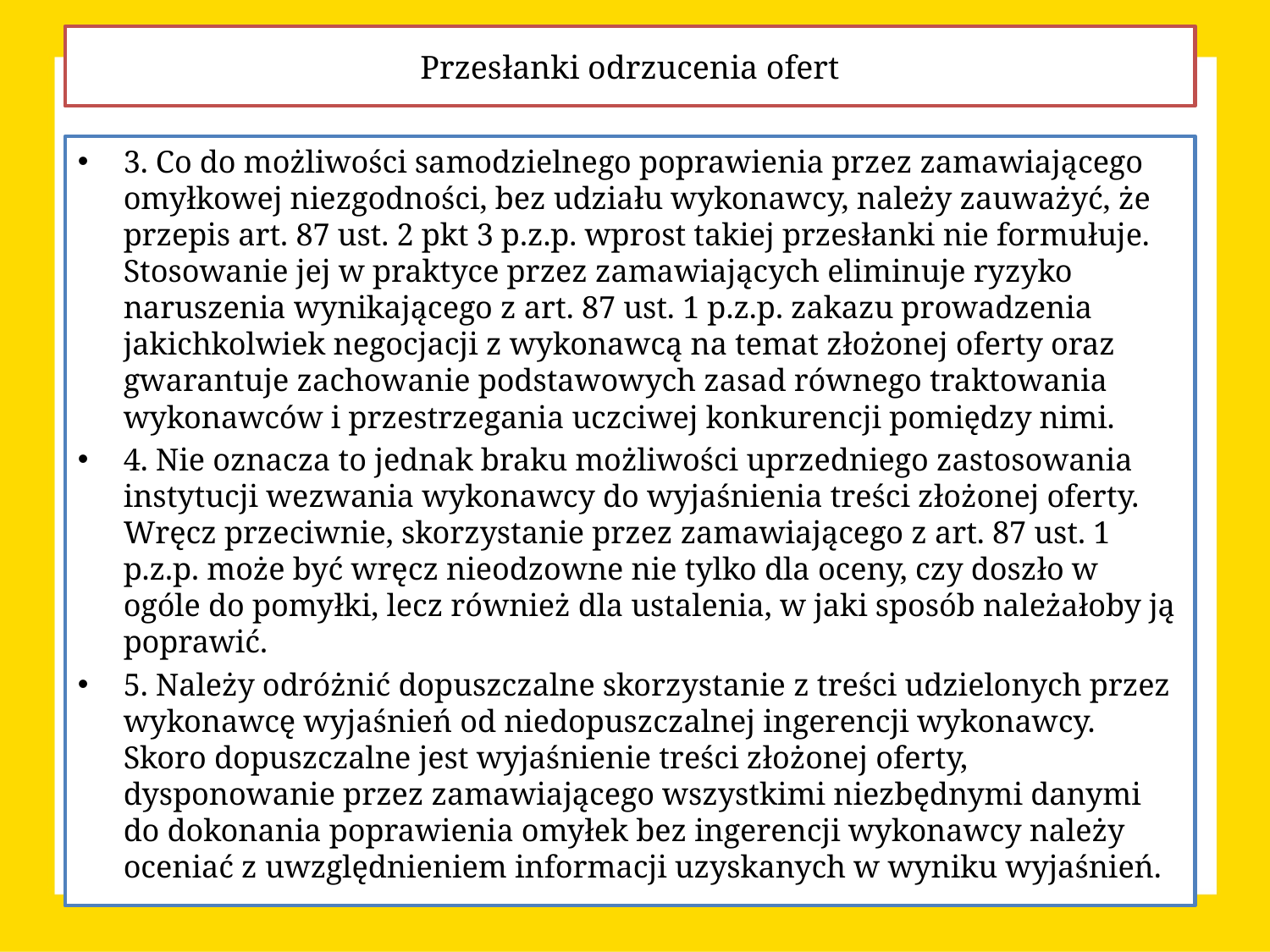

Przesłanki odrzucenia ofert
3. Co do możliwości samodzielnego poprawienia przez zamawiającego omyłkowej niezgodności, bez udziału wykonawcy, należy zauważyć, że przepis art. 87 ust. 2 pkt 3 p.z.p. wprost takiej przesłanki nie formułuje. Stosowanie jej w praktyce przez zamawiających eliminuje ryzyko naruszenia wynikającego z art. 87 ust. 1 p.z.p. zakazu prowadzenia jakichkolwiek negocjacji z wykonawcą na temat złożonej oferty oraz gwarantuje zachowanie podstawowych zasad równego traktowania wykonawców i przestrzegania uczciwej konkurencji pomiędzy nimi.
4. Nie oznacza to jednak braku możliwości uprzedniego zastosowania instytucji wezwania wykonawcy do wyjaśnienia treści złożonej oferty. Wręcz przeciwnie, skorzystanie przez zamawiającego z art. 87 ust. 1 p.z.p. może być wręcz nieodzowne nie tylko dla oceny, czy doszło w ogóle do pomyłki, lecz również dla ustalenia, w jaki sposób należałoby ją poprawić.
5. Należy odróżnić dopuszczalne skorzystanie z treści udzielonych przez wykonawcę wyjaśnień od niedopuszczalnej ingerencji wykonawcy. Skoro dopuszczalne jest wyjaśnienie treści złożonej oferty, dysponowanie przez zamawiającego wszystkimi niezbędnymi danymi do dokonania poprawienia omyłek bez ingerencji wykonawcy należy oceniać z uwzględnieniem informacji uzyskanych w wyniku wyjaśnień.